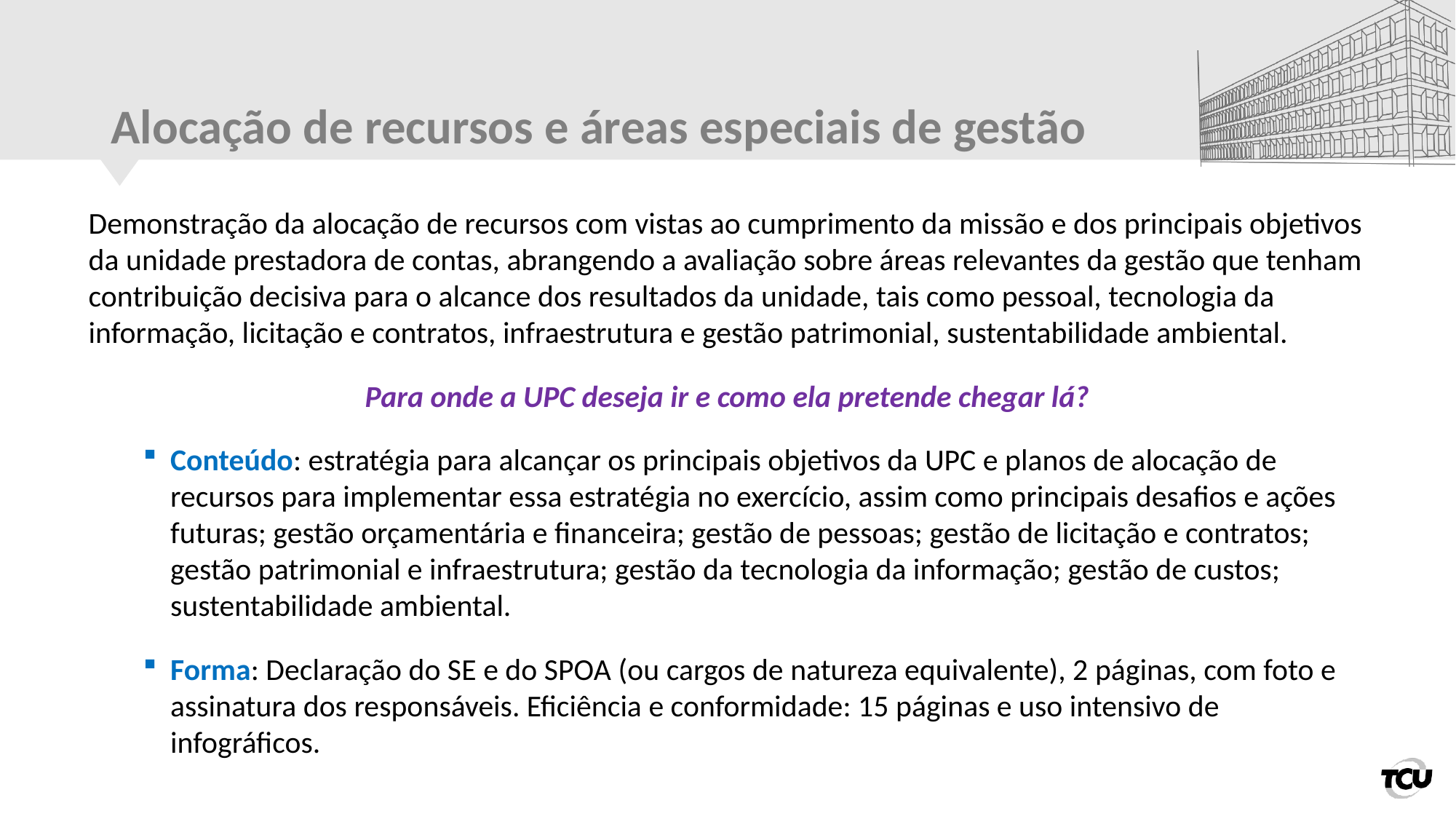

# Alocação de recursos e áreas especiais de gestão
Demonstração da alocação de recursos com vistas ao cumprimento da missão e dos principais objetivos da unidade prestadora de contas, abrangendo a avaliação sobre áreas relevantes da gestão que tenham contribuição decisiva para o alcance dos resultados da unidade, tais como pessoal, tecnologia da informação, licitação e contratos, infraestrutura e gestão patrimonial, sustentabilidade ambiental.
Para onde a UPC deseja ir e como ela pretende chegar lá?
Conteúdo: estratégia para alcançar os principais objetivos da UPC e planos de alocação de recursos para implementar essa estratégia no exercício, assim como principais desafios e ações futuras; gestão orçamentária e financeira; gestão de pessoas; gestão de licitação e contratos; gestão patrimonial e infraestrutura; gestão da tecnologia da informação; gestão de custos; sustentabilidade ambiental.
Forma: Declaração do SE e do SPOA (ou cargos de natureza equivalente), 2 páginas, com foto e assinatura dos responsáveis. Eficiência e conformidade: 15 páginas e uso intensivo de infográficos.